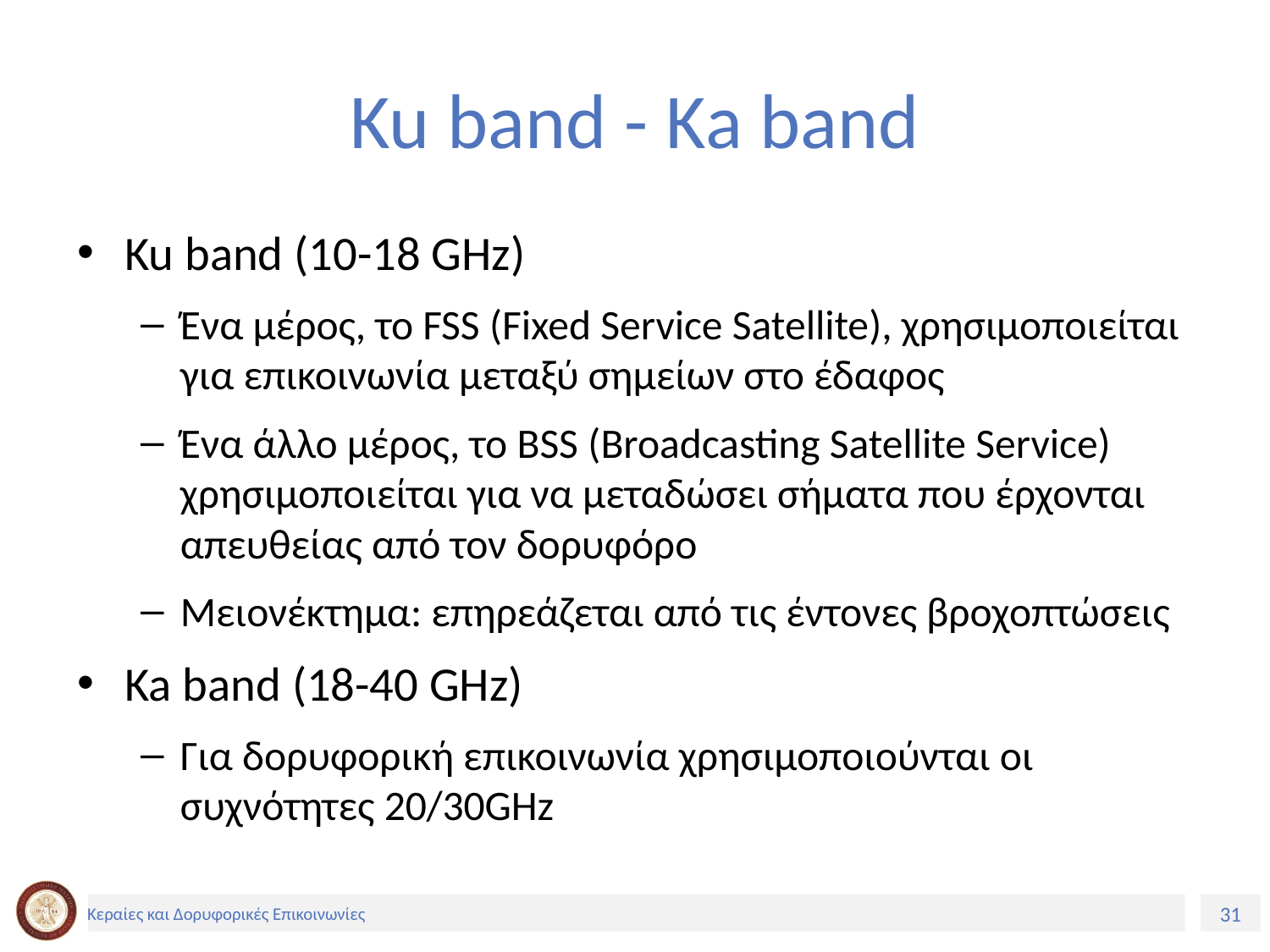

# Ku band - Ka band
Ku band (10-18 GHz)
Ένα μέρος, το FSS (Fixed Service Satellite), χρησιμοποιείται για επικοινωνία μεταξύ σημείων στο έδαφος
Ένα άλλο μέρος, το BSS (Broadcasting Satellite Service) χρησιμοποιείται για να μεταδώσει σήματα που έρχονται απευθείας από τον δορυφόρο
Μειονέκτημα: επηρεάζεται από τις έντονες βροχοπτώσεις
Ka band (18-40 GHz)
Για δορυφορική επικοινωνία χρησιμοποιούνται οι συχνότητες 20/30GHz